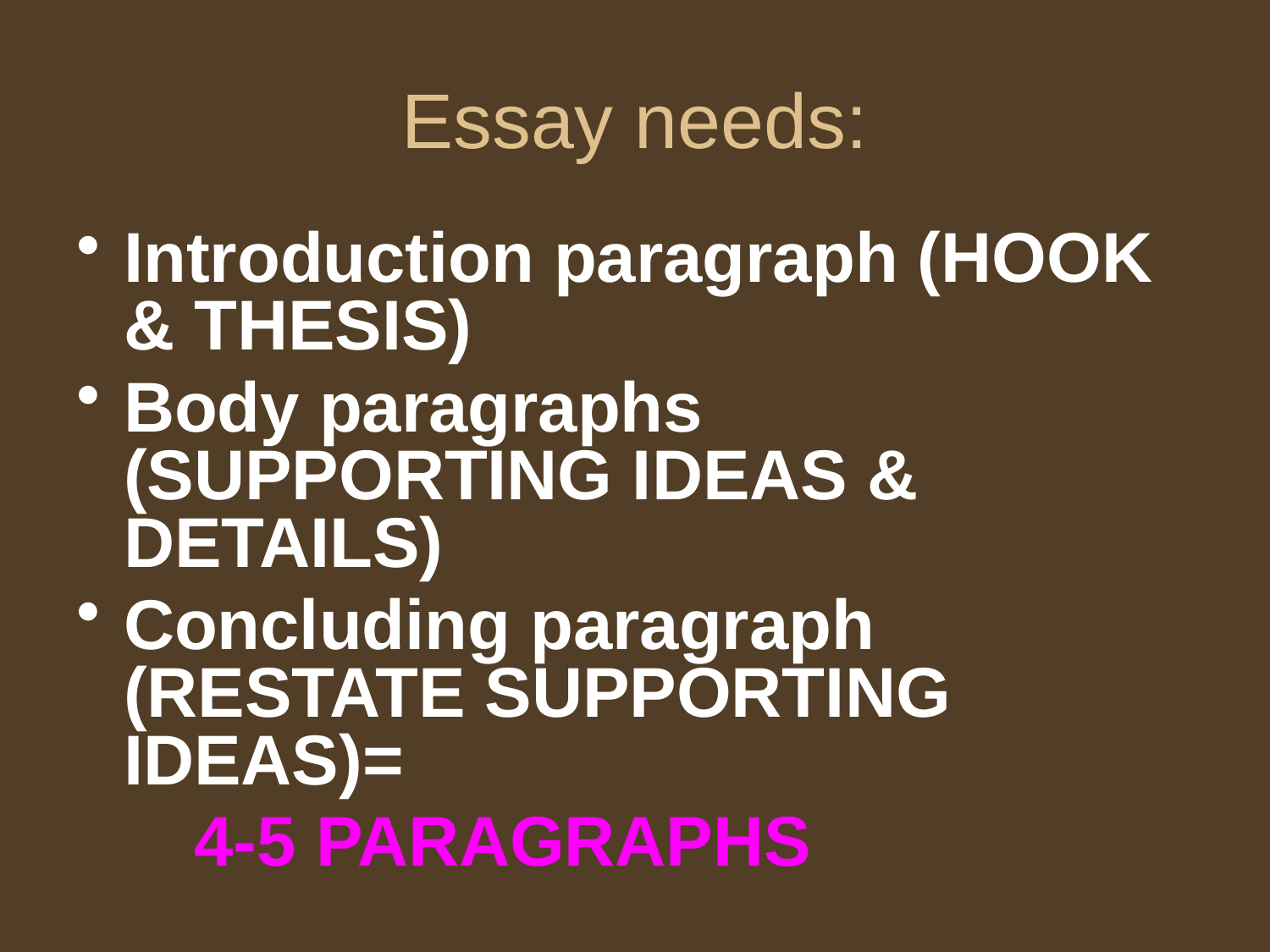

# Essay needs:
Introduction paragraph (HOOK  & THESIS)
Body paragraphs (SUPPORTING IDEAS & DETAILS)
Concluding paragraph (RESTATE SUPPORTING IDEAS)=
      4-5 PARAGRAPHS

REMEMBER=  3-4 different TRANSITION WORDS